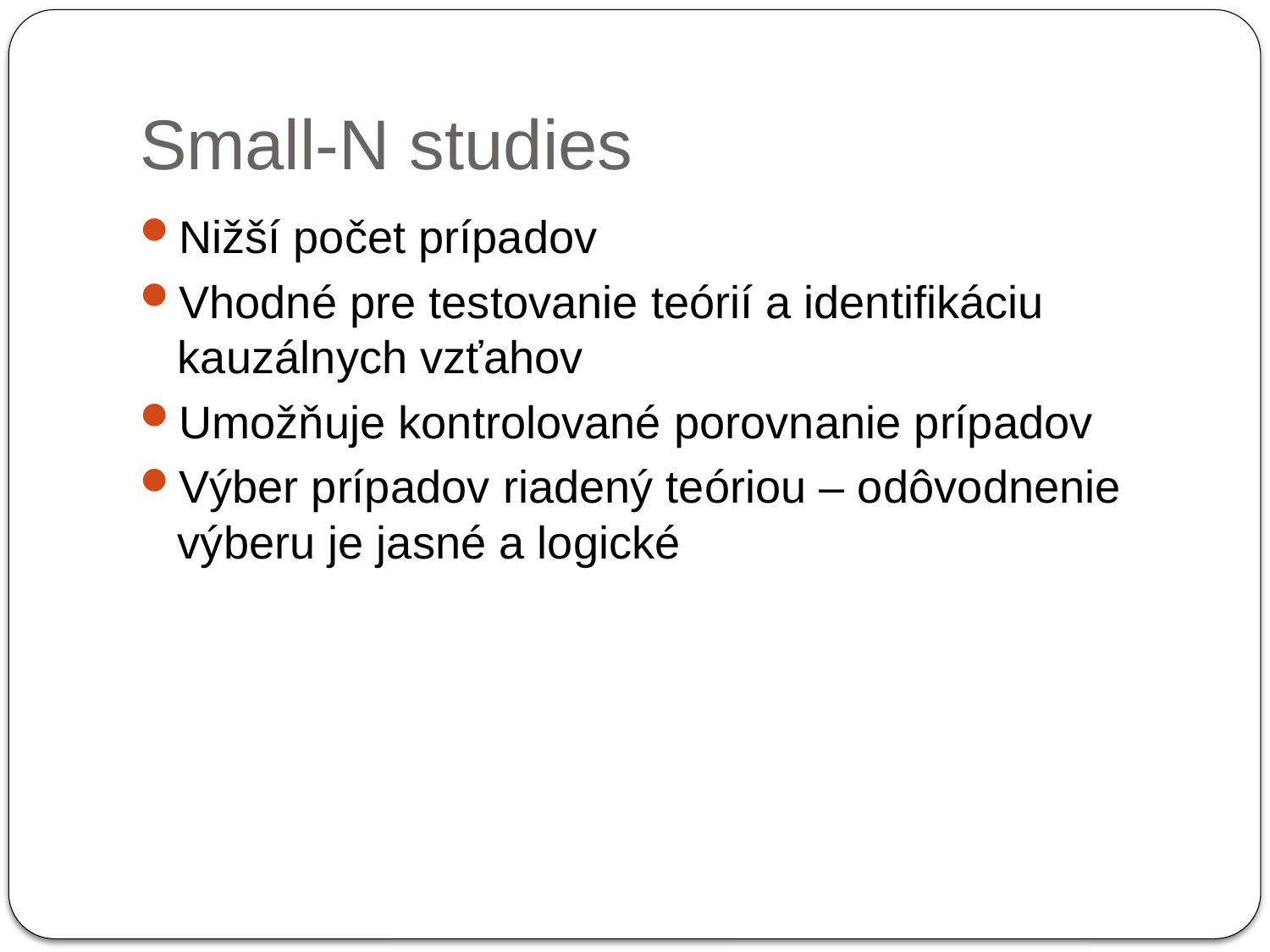

# Small-N studies
Nižší počet prípadov
Vhodné pre testovanie teórií a identifikáciu kauzálnych vzťahov
Umožňuje kontrolované porovnanie prípadov
Výber prípadov riadený teóriou – odôvodnenie výberu je jasné a logické